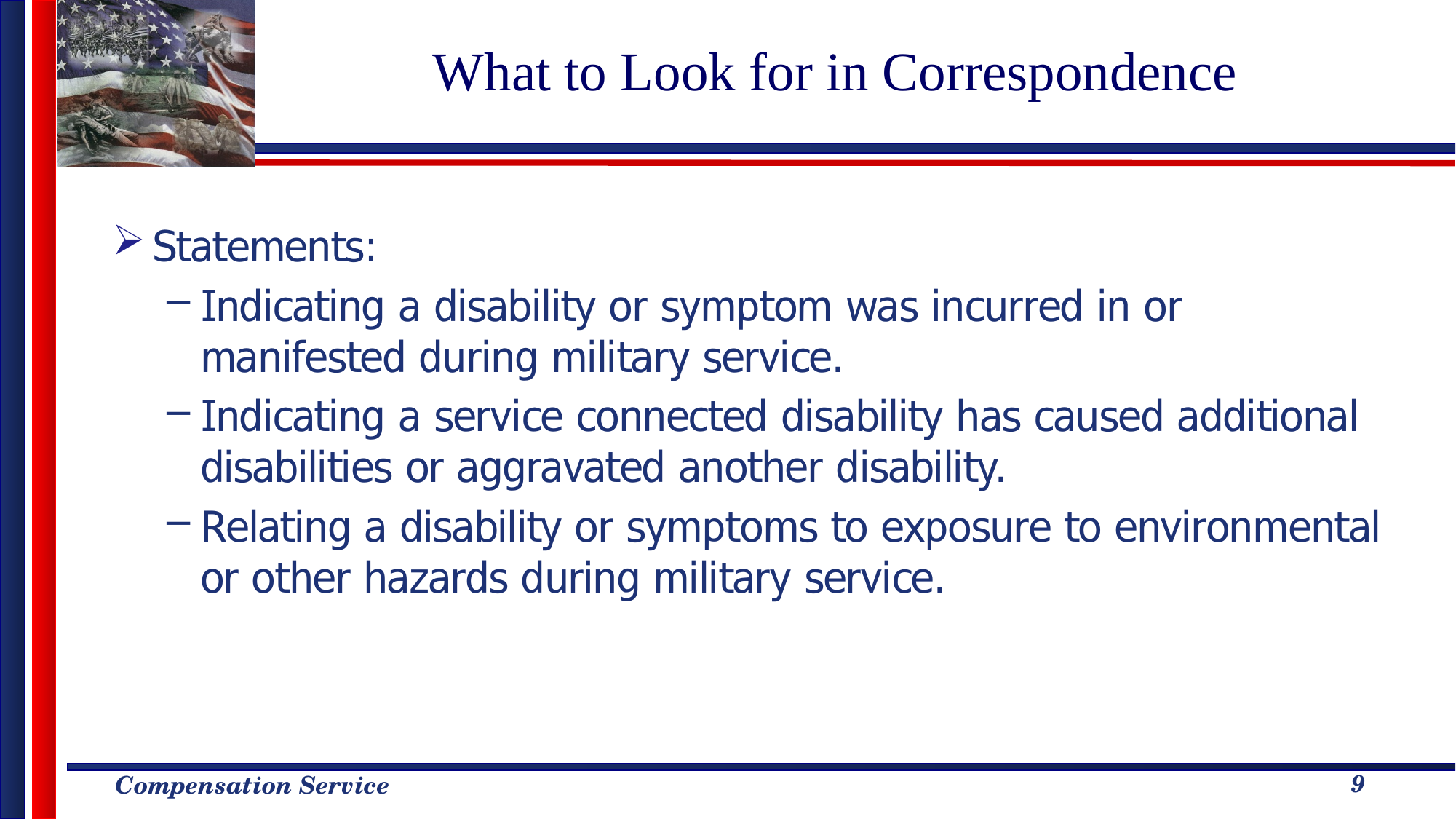

# What to Look for in Correspondence
Statements:
Indicating a disability or symptom was incurred in or manifested during military service.
Indicating a service connected disability has caused additional disabilities or aggravated another disability.
Relating a disability or symptoms to exposure to environmental or other hazards during military service.

9